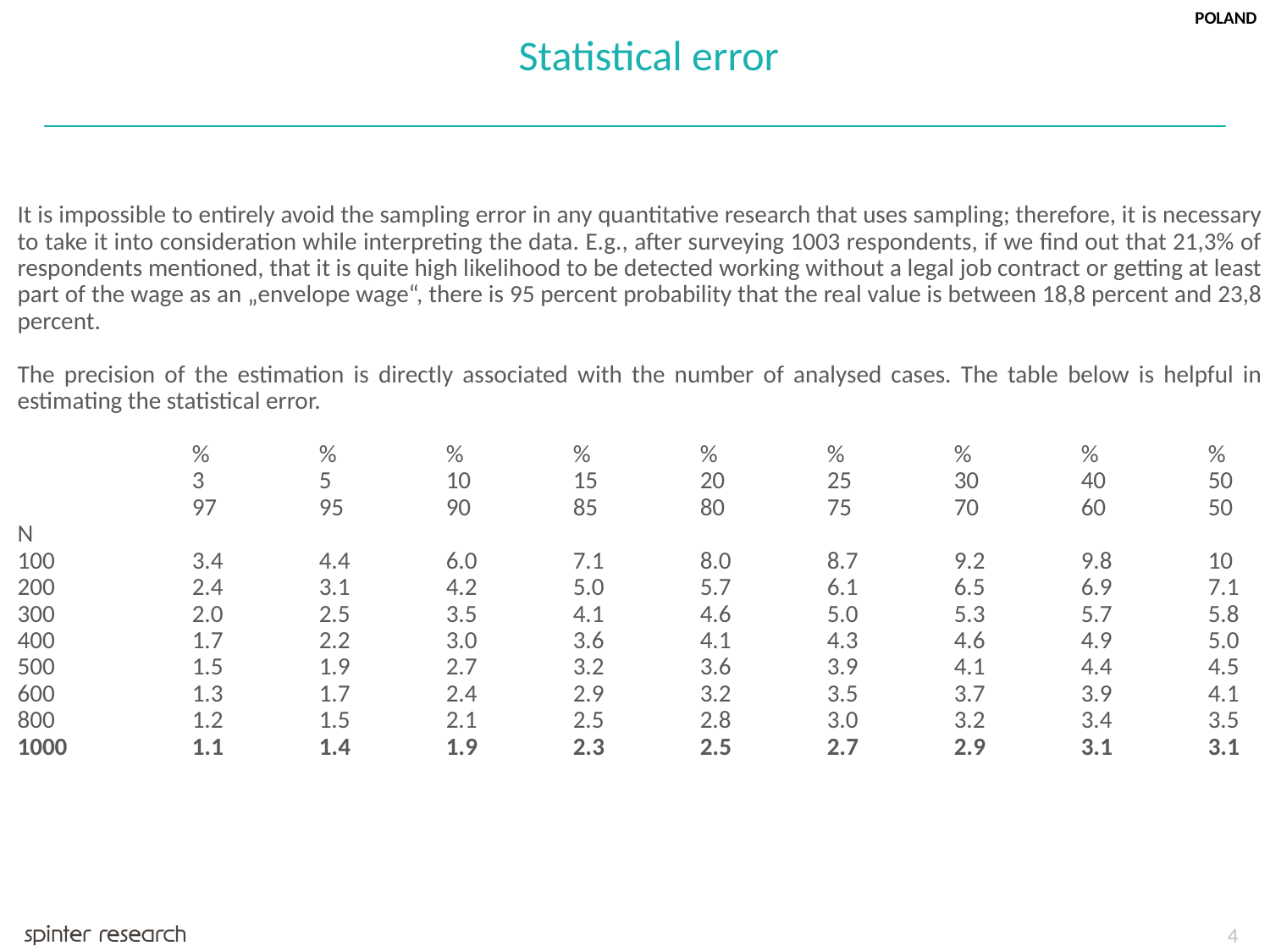

POLAND
Statistical error

It is impossible to entirely avoid the sampling error in any quantitative research that uses sampling; therefore, it is necessary to take it into consideration while interpreting the data. E.g., after surveying 1003 respondents, if we find out that 21,3% of respondents mentioned, that it is quite high likelihood to be detected working without a legal job contract or getting at least part of the wage as an „envelope wage“, there is 95 percent probability that the real value is between 18,8 percent and 23,8 percent.

The precision of the estimation is directly associated with the number of analysed cases. The table below is helpful in estimating the statistical error.

		%	%	%	%	%	%	%	%	%
		3	5	10	15	20	25	30	40	50
		97	95	90	85	80	75	70	60	50
N
100		3.4	4.4	6.0	7.1	8.0	8.7	9.2	9.8	10
200		2.4	3.1	4.2	5.0	5.7	6.1	6.5	6.9	7.1
300		2.0	2.5	3.5	4.1	4.6	5.0	5.3	5.7	5.8
400		1.7	2.2	3.0	3.6	4.1	4.3	4.6	4.9	5.0
500 	   	1.5	1.9	2.7	3.2	3.6	3.9	4.1	4.4	4.5
600		1.3	1.7	2.4	2.9	3.2	3.5	3.7	3.9	4.1
800		1.2	1.5	2.1	2.5	2.8	3.0	3.2	3.4	3.5
1000             	1.1	1.4	1.9	2.3	2.5	2.7	2.9	3.1	3.1

4